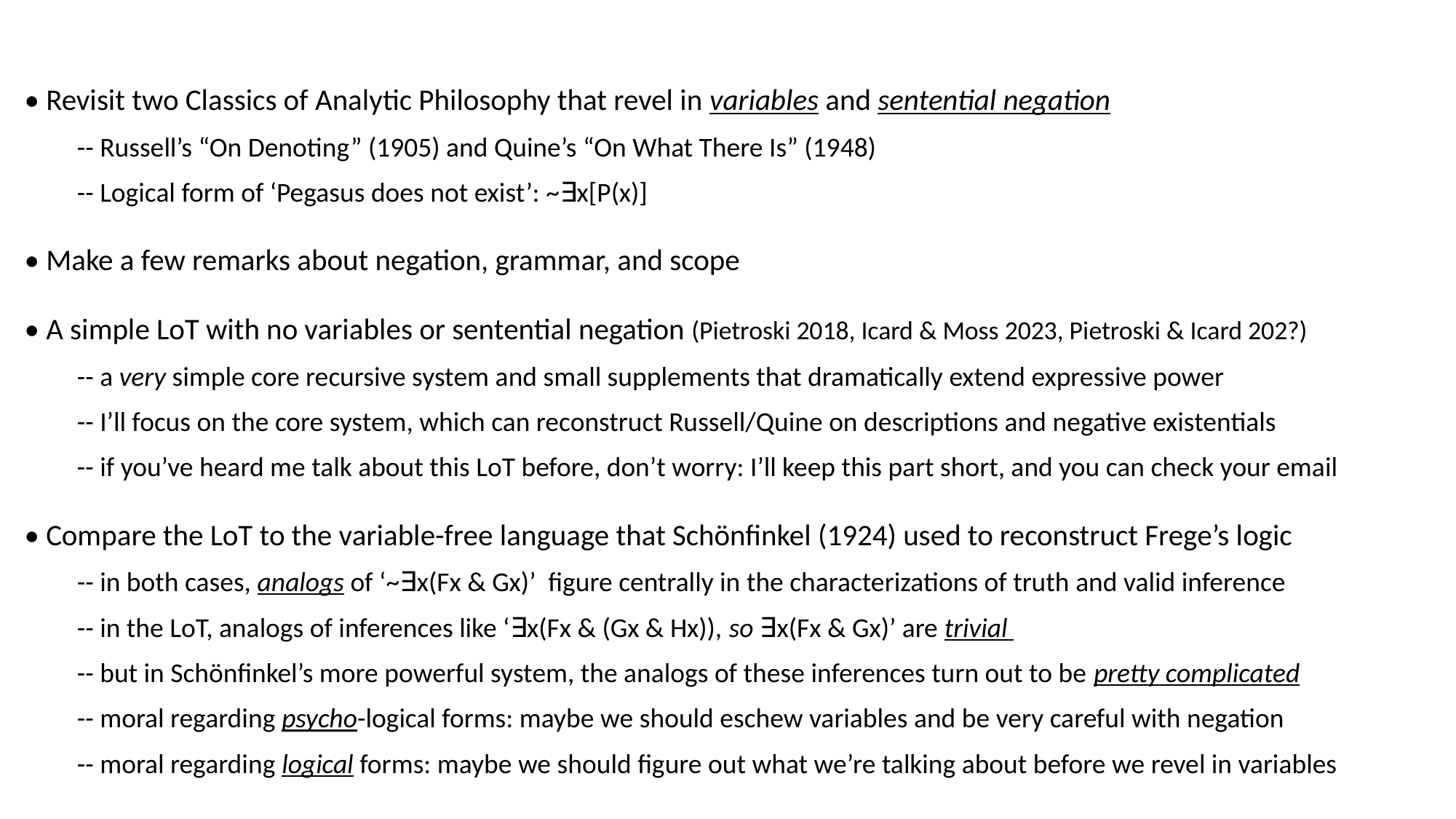

• Revisit two Classics of Analytic Philosophy that revel in variables and sentential negation
-- Russell’s “On Denoting” (1905) and Quine’s “On What There Is” (1948)
-- Logical form of ‘Pegasus does not exist’: ~∃x[P(x)]
• Make a few remarks about negation, grammar, and scope
• A simple LoT with no variables or sentential negation (Pietroski 2018, Icard & Moss 2023, Pietroski & Icard 202?)
-- a very simple core recursive system and small supplements that dramatically extend expressive power
-- I’ll focus on the core system, which can reconstruct Russell/Quine on descriptions and negative existentials
-- if you’ve heard me talk about this LoT before, don’t worry: I’ll keep this part short, and you can check your email
• Compare the LoT to the variable-free language that Schönfinkel (1924) used to reconstruct Frege’s logic
-- in both cases, analogs of ‘~∃x(Fx & Gx)’  figure centrally in the characterizations of truth and valid inference
-- in the LoT, analogs of inferences like ‘∃x(Fx & (Gx & Hx)), so ∃x(Fx & Gx)’ are trivial
-- but in Schönfinkel’s more powerful system, the analogs of these inferences turn out to be pretty complicated
-- moral regarding psycho-logical forms: maybe we should eschew variables and be very careful with negation
-- moral regarding logical forms: maybe we should figure out what we’re talking about before we revel in variables